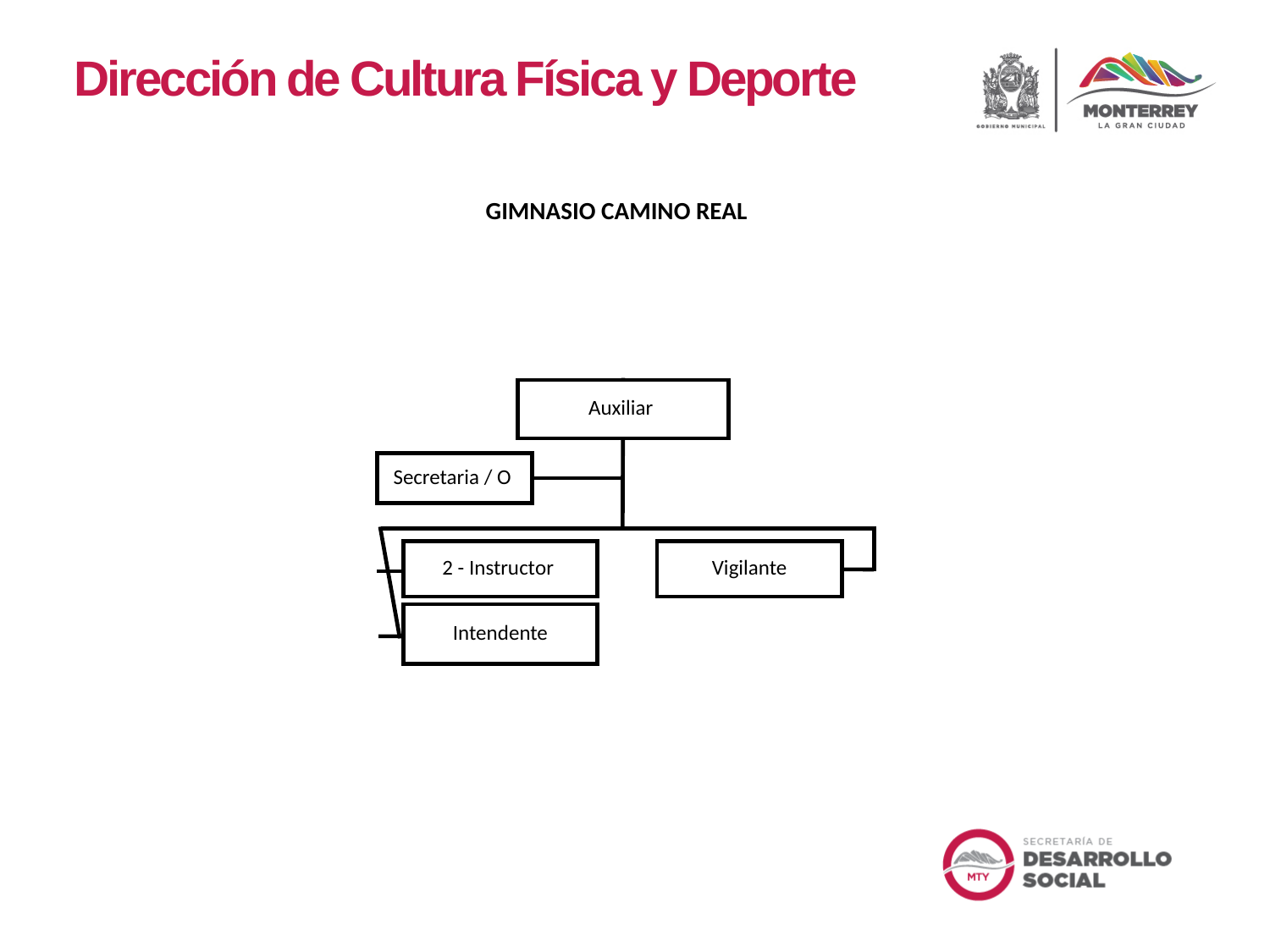

Dirección de Cultura Física y Deporte
GIMNASIO CAMINO REAL
Auxiliar
Secretaria / O
2 - Instructor
Vigilante

Intendente